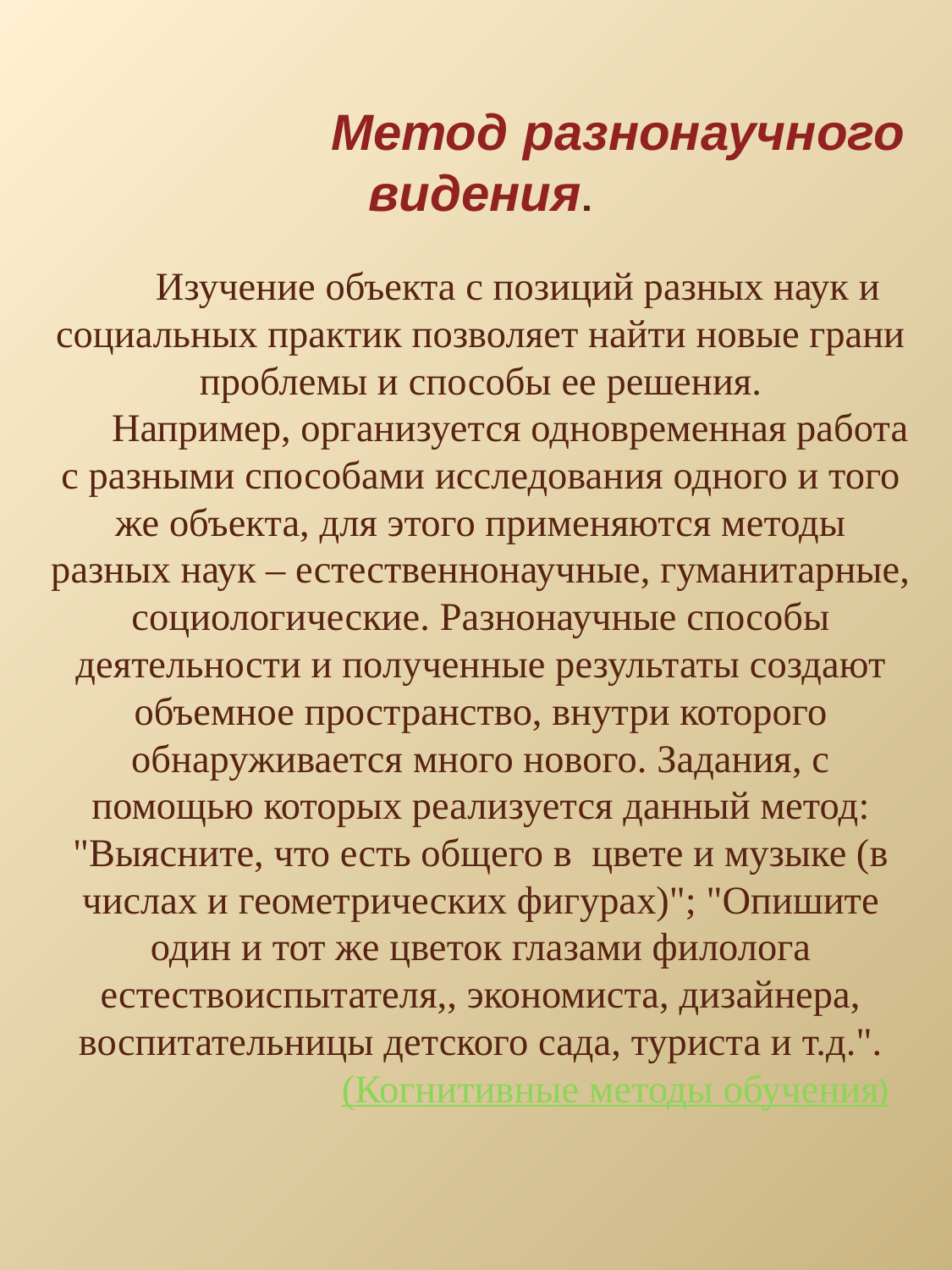

# Метод разнонаучного видения. Изучение объекта с позиций разных наук и социальных практик позволяет найти новые грани проблемы и способы ее решения. Например, организуется одновременная работа с разными способами исследования одного и того же объекта, для этого применяются методы разных наук – естественнонаучные, гуманитарные, социологические. Разнонаучные способы деятельности и полученные результаты создают объемное пространство, внутри которого обнаруживается много нового. Задания, с помощью которых реализуется данный метод: "Выясните, что есть общего в  цвете и музыке (в числах и геометрических фигурах)"; "Опишите один и тот же цветок глазами филолога естествоиспытателя,, экономиста, дизайнера, воспитательницы детского сада, туриста и т.д.". (Когнитивные методы обучения)